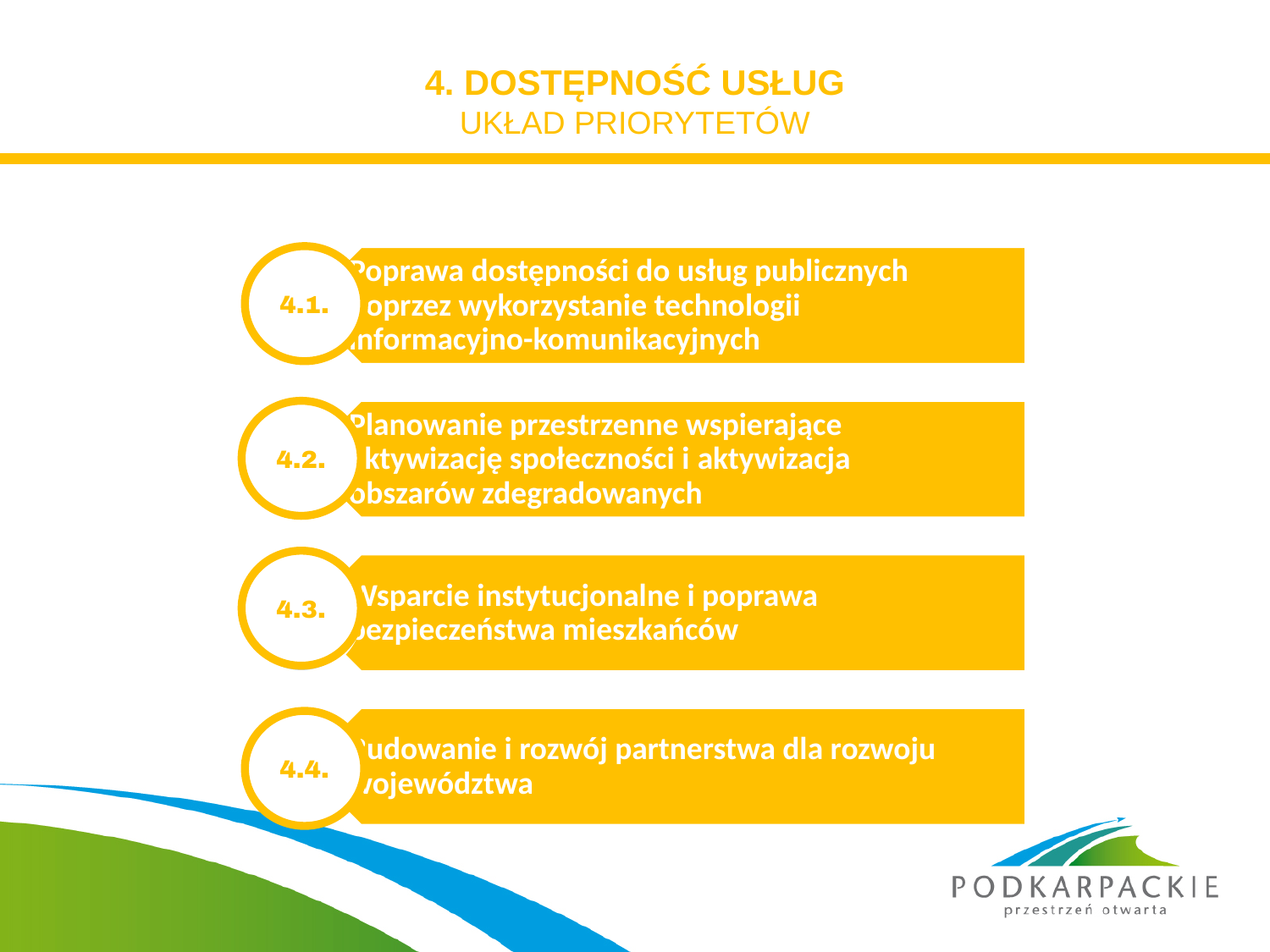

4. DOSTĘPNOŚĆ USŁUG
UKŁAD PRIORYTETÓW
Poprawa dostępności do usług publicznych poprzez wykorzystanie technologii informacyjno-komunikacyjnych
Planowanie przestrzenne wspierające aktywizację społeczności i aktywizacja obszarów zdegradowanych
Wsparcie instytucjonalne i poprawa bezpieczeństwa mieszkańców
Budowanie i rozwój partnerstwa dla rozwoju województwa
4.1.
4.2.
4.3.
4.4.